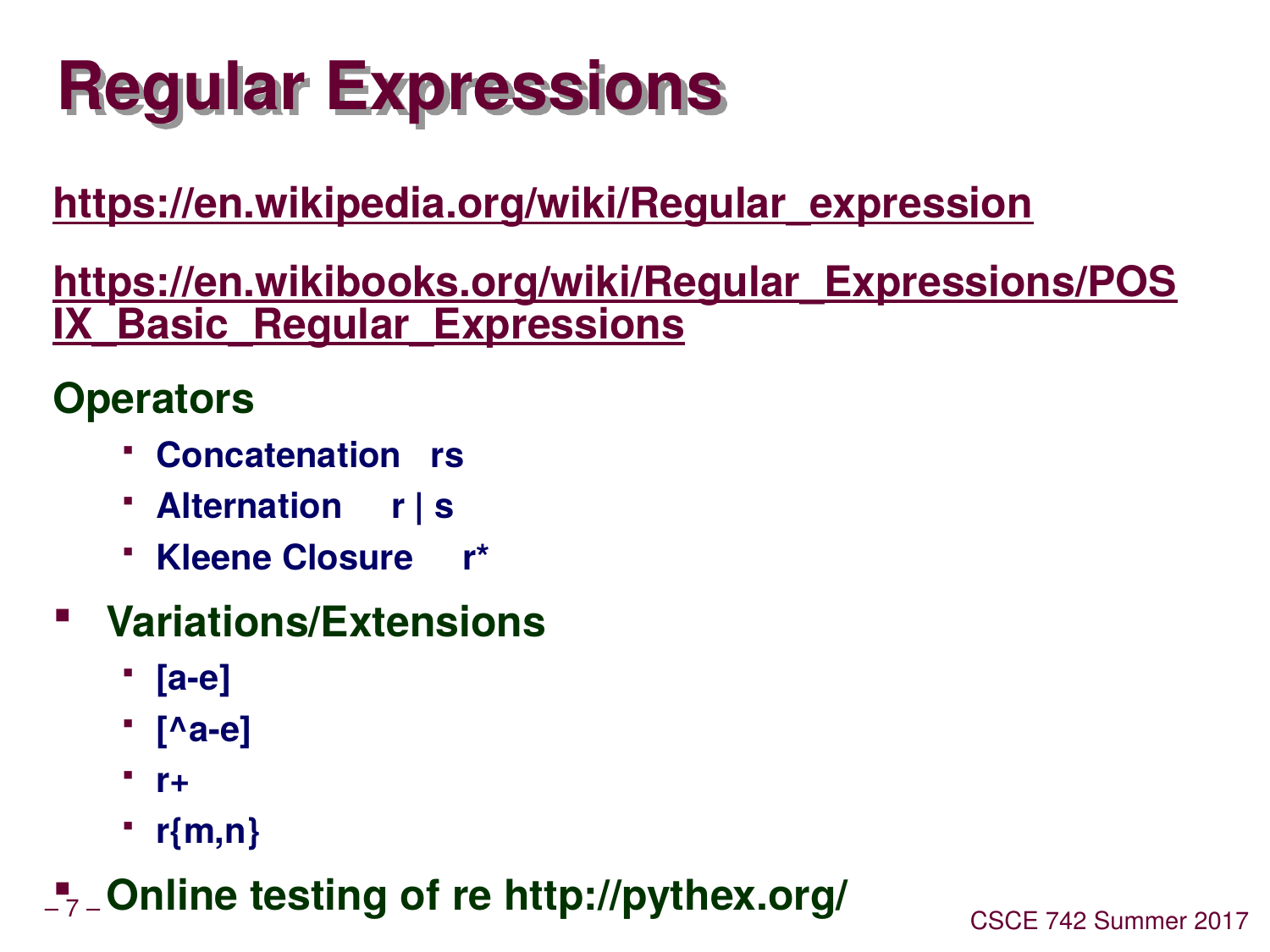

# Regular Expressions
https://en.wikipedia.org/wiki/Regular_expression
https://en.wikibooks.org/wiki/Regular_Expressions/POSIX_Basic_Regular_Expressions
Operators
Concatenation   rs
Alternation     r | s
Kleene Closure     r*
Variations/Extensions
[a-e]
[^a-e]
r+
r{m,n}
Online testing of re http://pythex.org/